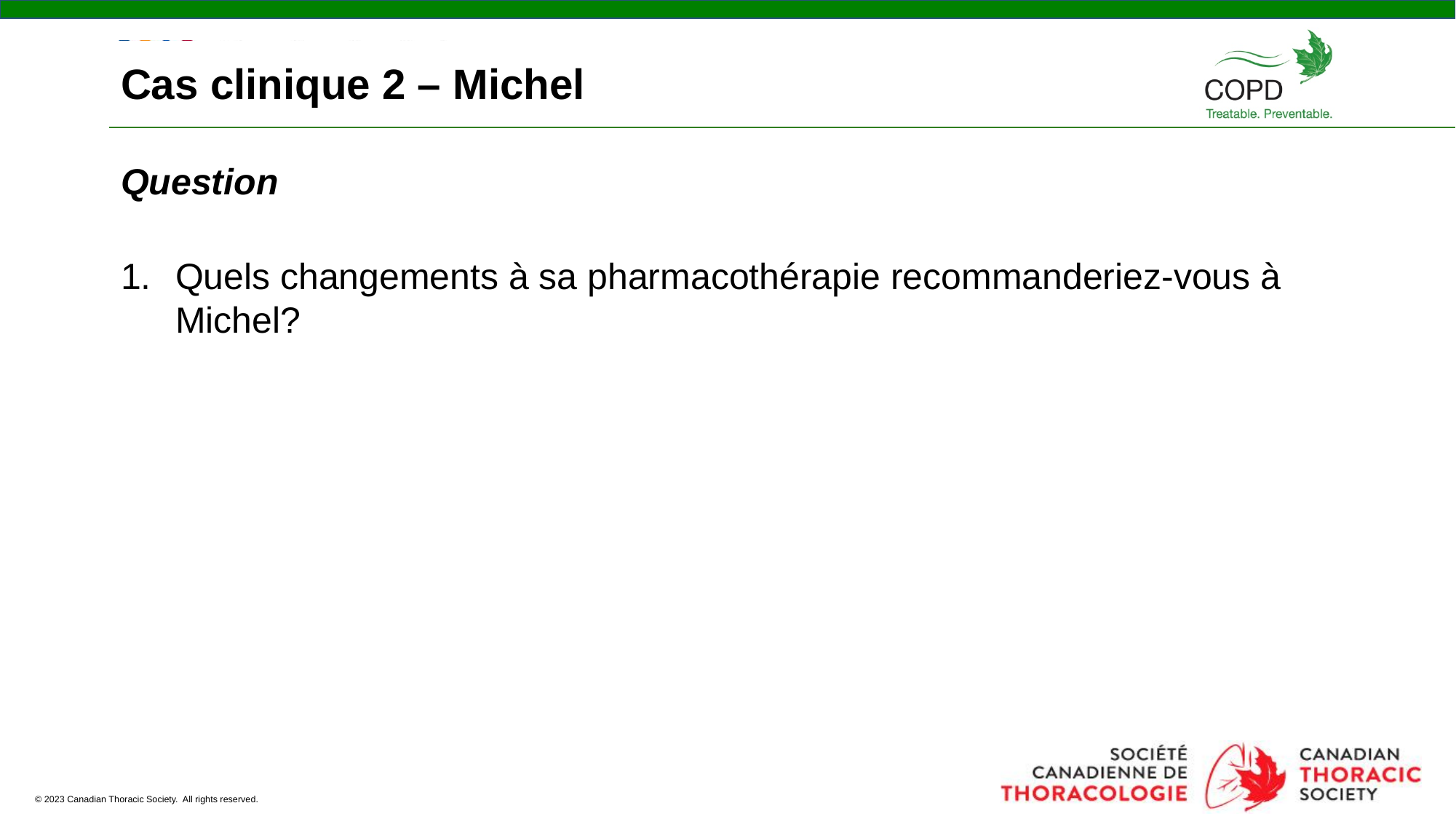

# Cas clinique 2 – Michel
Question

Quels changements à sa pharmacothérapie recommanderiez-vous à Michel?